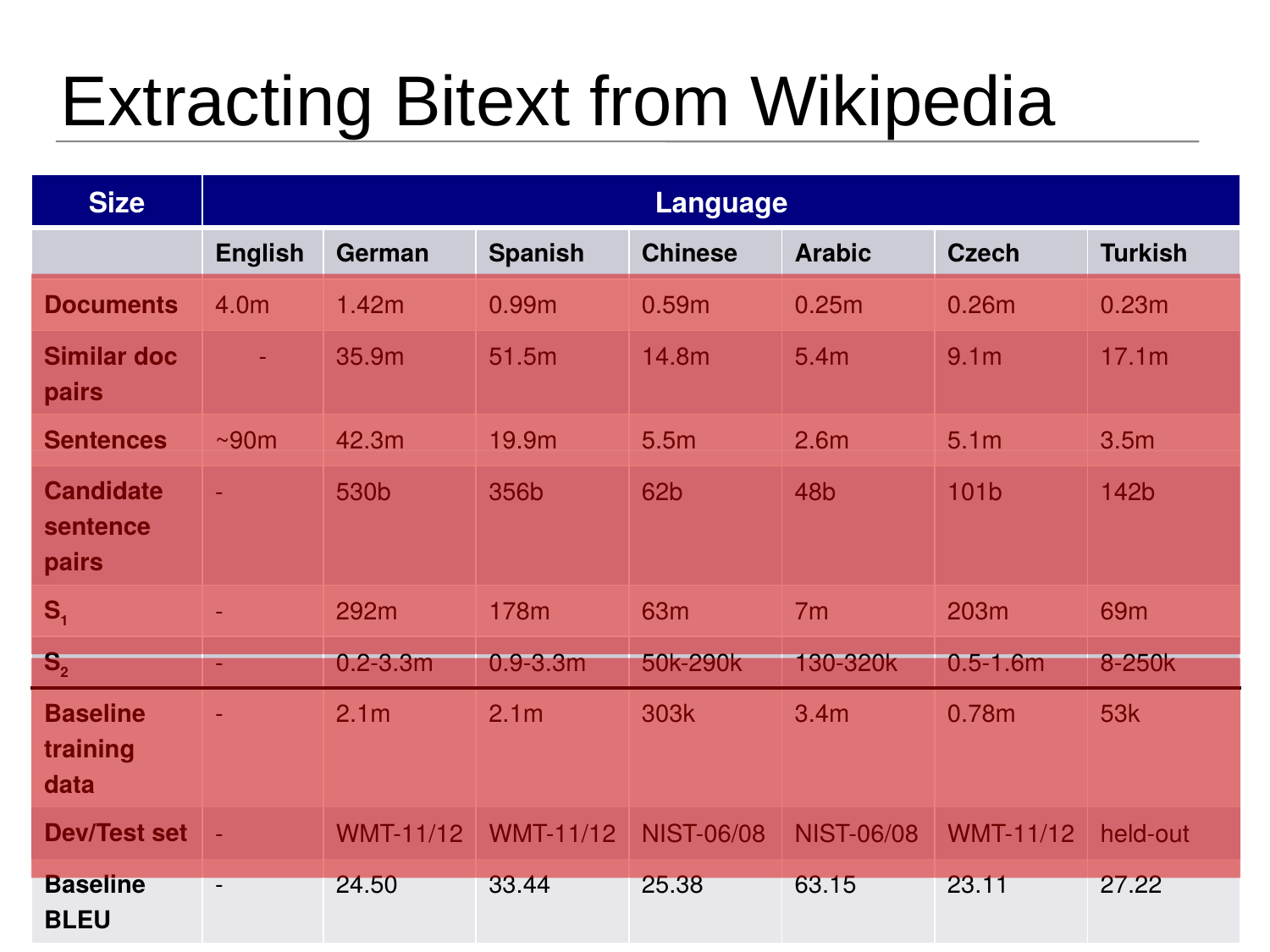

# Extracting Bitext from Wikipedia

| Size | Language |  |  |  |  |  |  |
| --- | --- | --- | --- | --- | --- | --- | --- |
|  | English | German | Spanish | Chinese | Arabic | Czech | Turkish |
| Documents | 4.0m | 1.42m | 0.99m | 0.59m | 0.25m | 0.26m | 0.23m |
| Similar doc pairs | - | 35.9m | 51.5m | 14.8m | 5.4m | 9.1m | 17.1m |
| Sentences | ~90m | 42.3m | 19.9m | 5.5m | 2.6m | 5.1m | 3.5m |
| Candidate sentence pairs | - | 530b | 356b | 62b | 48b | 101b | 142b |
| S1 | - | 292m | 178m | 63m | 7m | 203m | 69m |
| S2 | - | 0.2-3.3m | 0.9-3.3m | 50k-290k | 130-320k | 0.5-1.6m | 8-250k |
| Baseline training data | - | 2.1m | 2.1m | 303k | 3.4m | 0.78m | 53k |
| Dev/Test set | - | WMT-11/12 | WMT-11/12 | NIST-06/08 | NIST-06/08 | WMT-11/12 | held-out |
| Baseline BLEU | - | 24.50 | 33.44 | 25.38 | 63.15 | 23.11 | 27.22 |